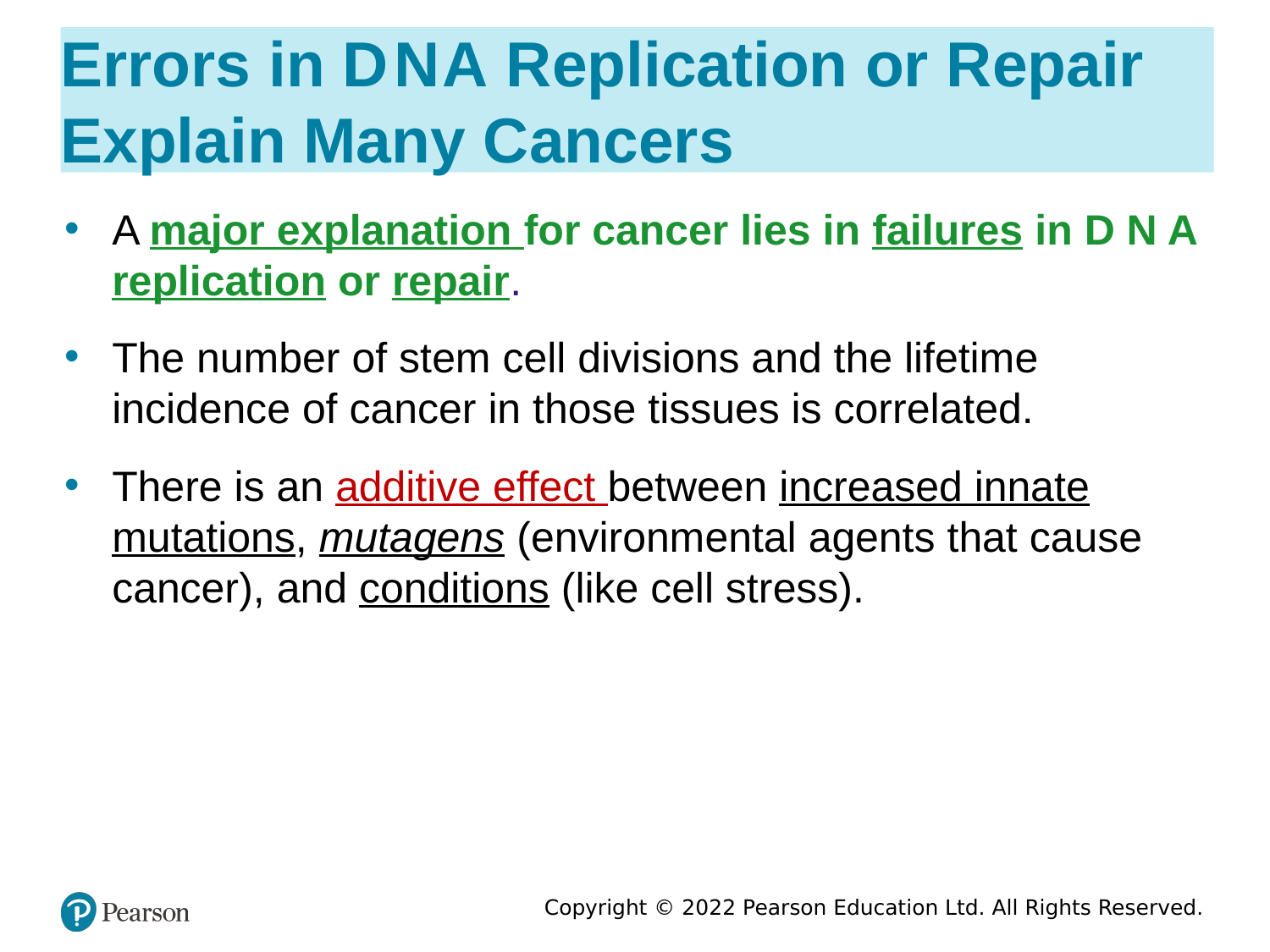

# Errors in D N A Replication or Repair Explain Many Cancers
A major explanation for cancer lies in failures in D N A replication or repair.
The number of stem cell divisions and the lifetime incidence of cancer in those tissues is correlated.
There is an additive effect between increased innate mutations, mutagens (environmental agents that cause cancer), and conditions (like cell stress).